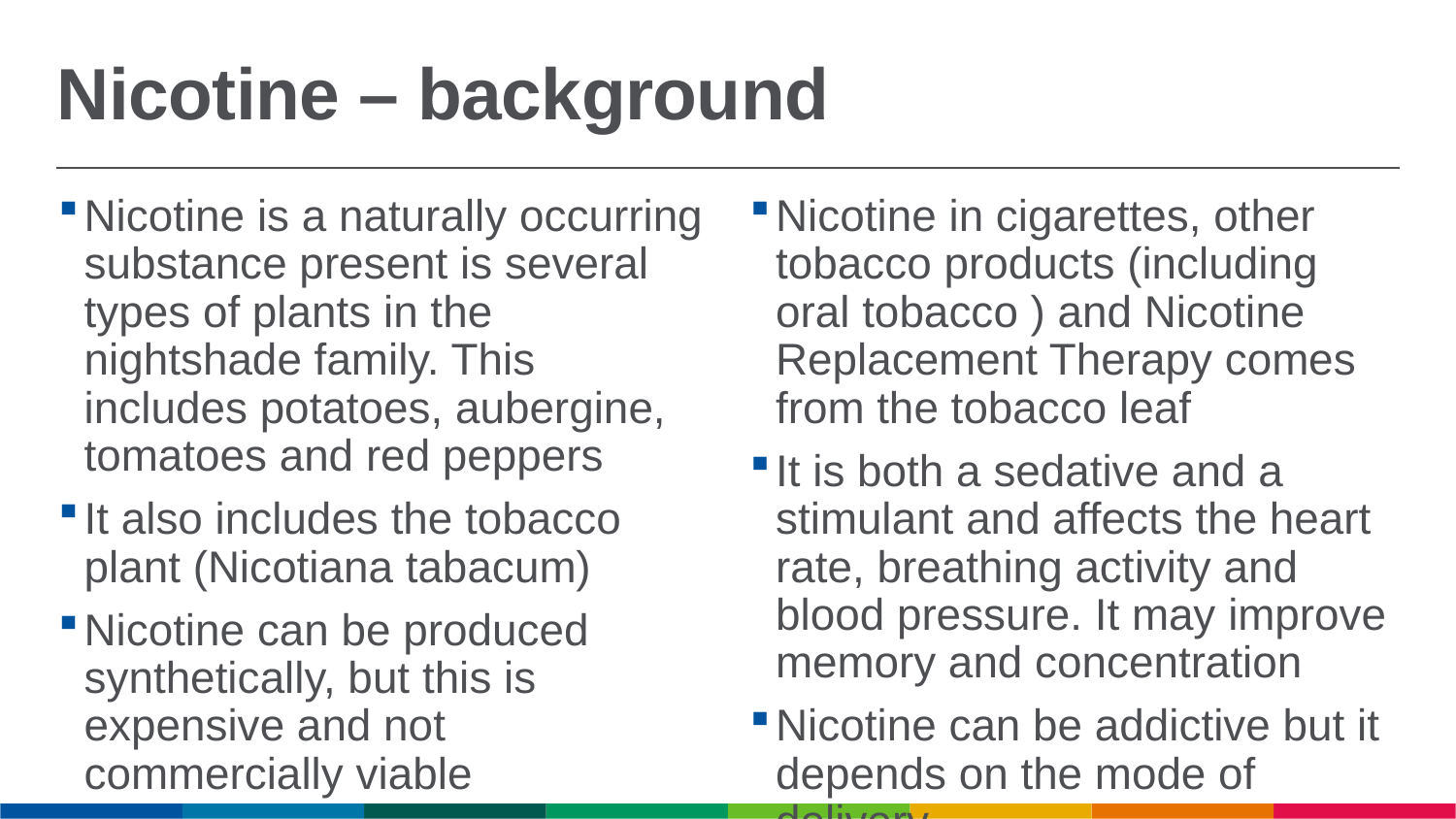

# Nicotine – background
Nicotine is a naturally occurring substance present is several types of plants in the nightshade family. This includes potatoes, aubergine, tomatoes and red peppers
It also includes the tobacco plant (Nicotiana tabacum)
Nicotine can be produced synthetically, but this is expensive and not commercially viable
Nicotine in cigarettes, other tobacco products (including oral tobacco ) and Nicotine Replacement Therapy comes from the tobacco leaf
It is both a sedative and a stimulant and affects the heart rate, breathing activity and blood pressure. It may improve memory and concentration
Nicotine can be addictive but it depends on the mode of delivery